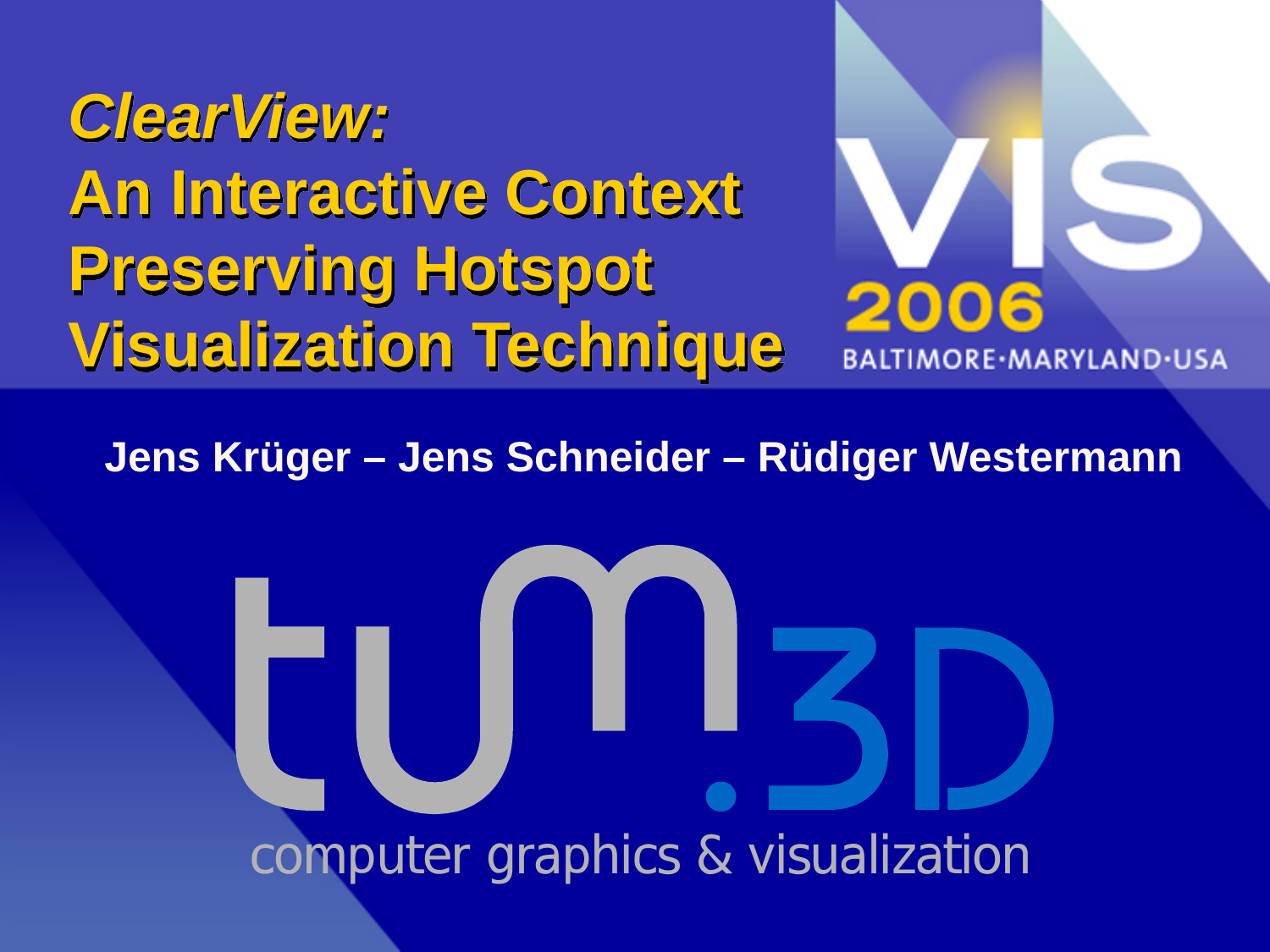

# ClearView: An Interactive Context Preserving Hotspot Visualization Technique
Jens Krüger – Jens Schneider – Rüdiger Westermann

computer graphics & visualization